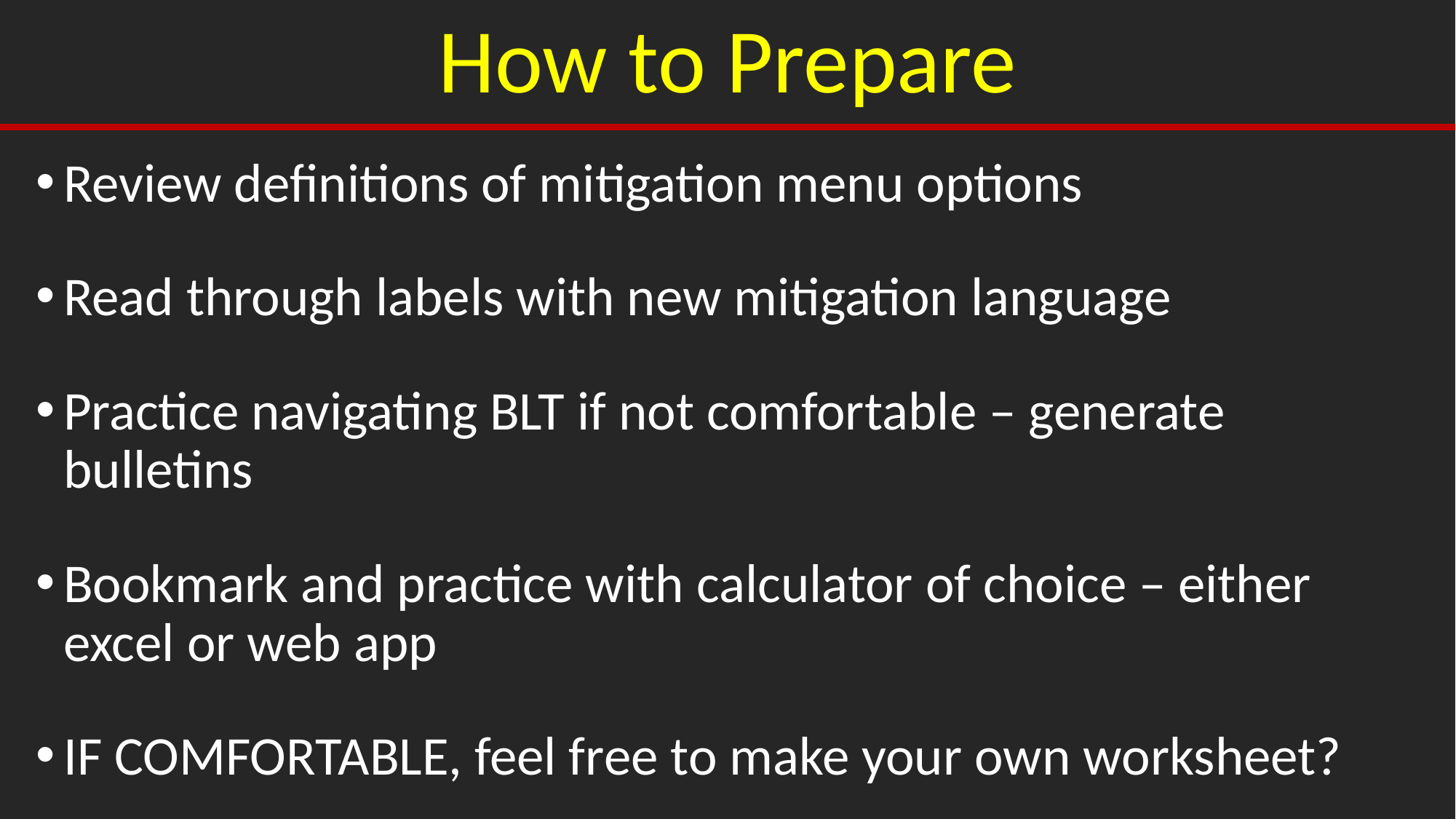

How to Prepare
Review definitions of mitigation menu options

Read through labels with new mitigation language

Practice navigating BLT if not comfortable – generate bulletins

Bookmark and practice with calculator of choice – either excel or web app

IF COMFORTABLE, feel free to make your own worksheet?